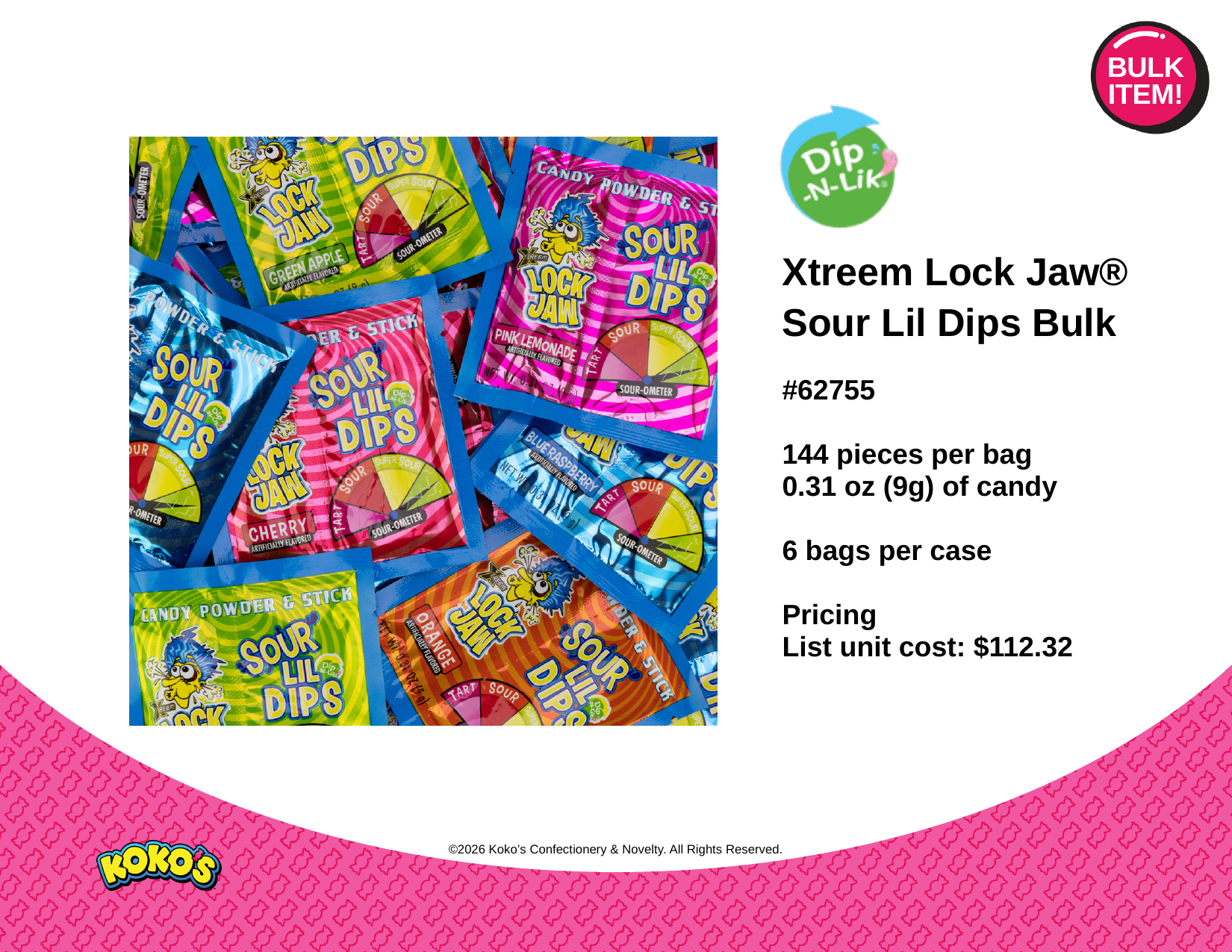

BULK
ITEM!

Xtreem Lock Jaw®
Sour Lil Dips Bulk
#62755

144 pieces per bag
0.31 oz (9g) of candy

6 bags per case

Pricing
List unit cost: $112.32
©2026 Koko’s Confectionery & Novelty. All Rights Reserved.